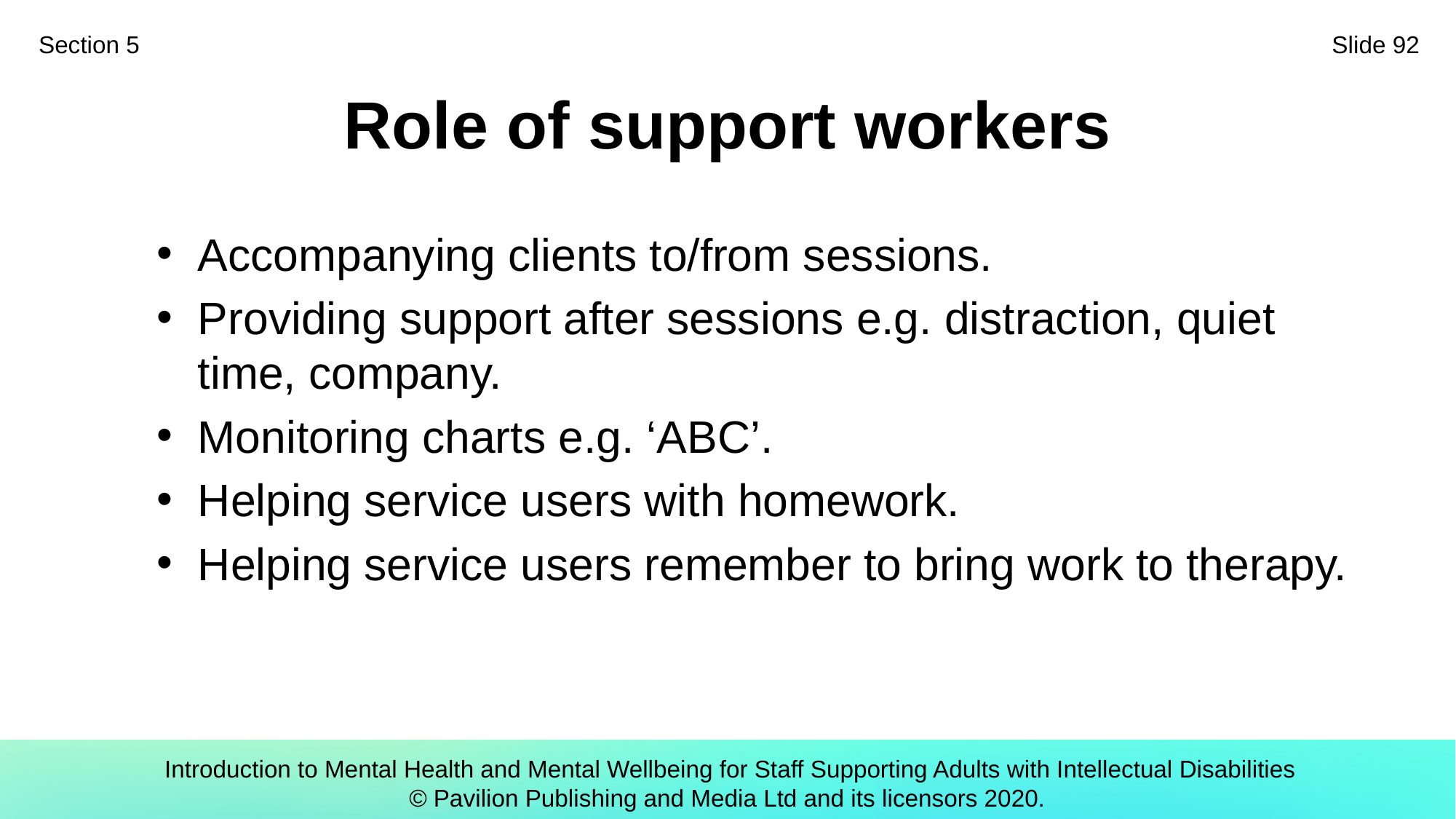

Section 5
Slide 92
# Role of support workers
Accompanying clients to/from sessions.
Providing support after sessions e.g. distraction, quiet time, company.
Monitoring charts e.g. ‘ABC’.
Helping service users with homework.
Helping service users remember to bring work to therapy.